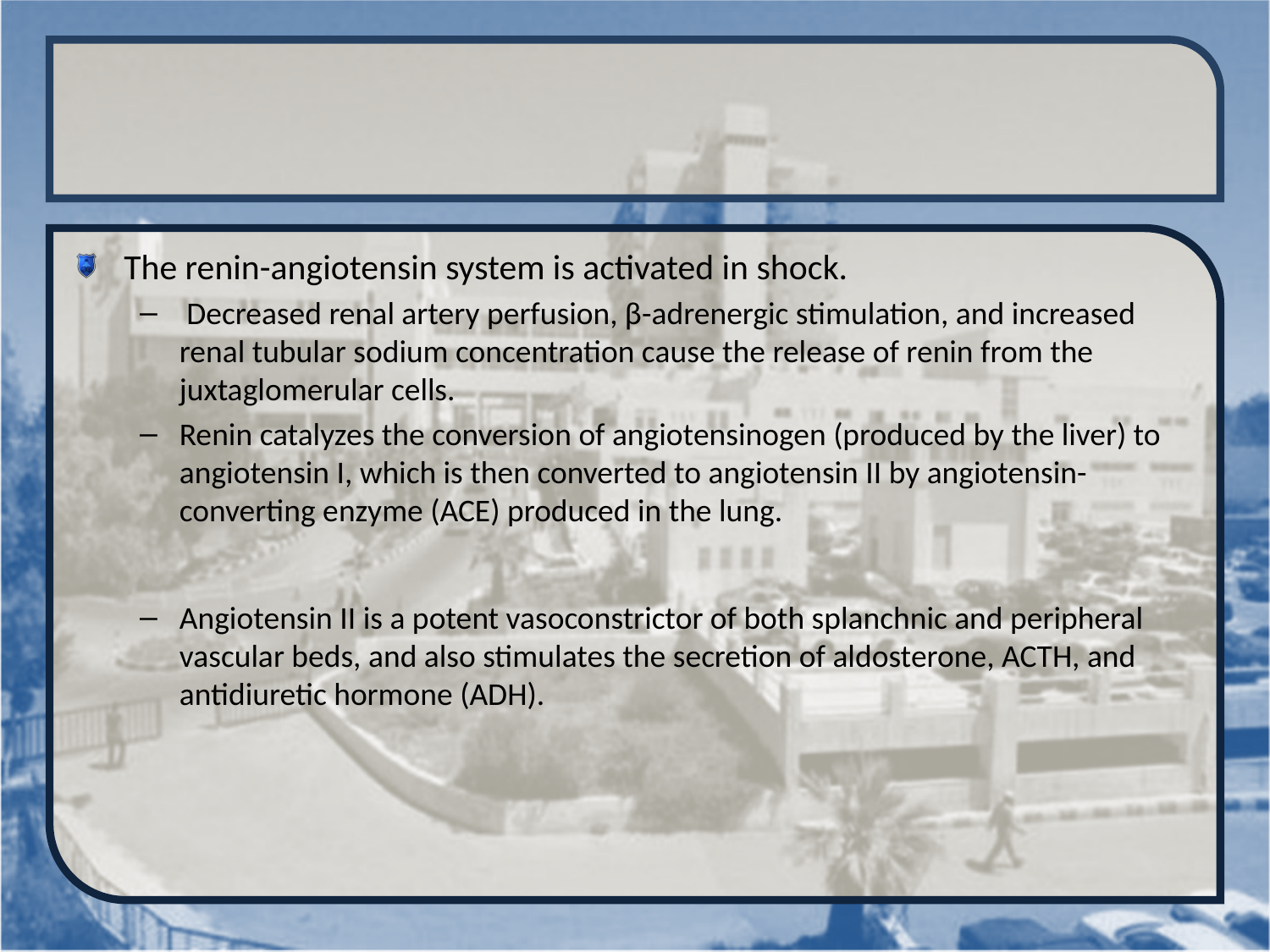

#
The renin-angiotensin system is activated in shock.
 Decreased renal artery perfusion, β-adrenergic stimulation, and increased renal tubular sodium concentration cause the release of renin from the juxtaglomerular cells.
Renin catalyzes the conversion of angiotensinogen (produced by the liver) to angiotensin I, which is then converted to angiotensin II by angiotensin-converting enzyme (ACE) produced in the lung.

Angiotensin II is a potent vasoconstrictor of both splanchnic and peripheral vascular beds, and also stimulates the secretion of aldosterone, ACTH, and antidiuretic hormone (ADH).